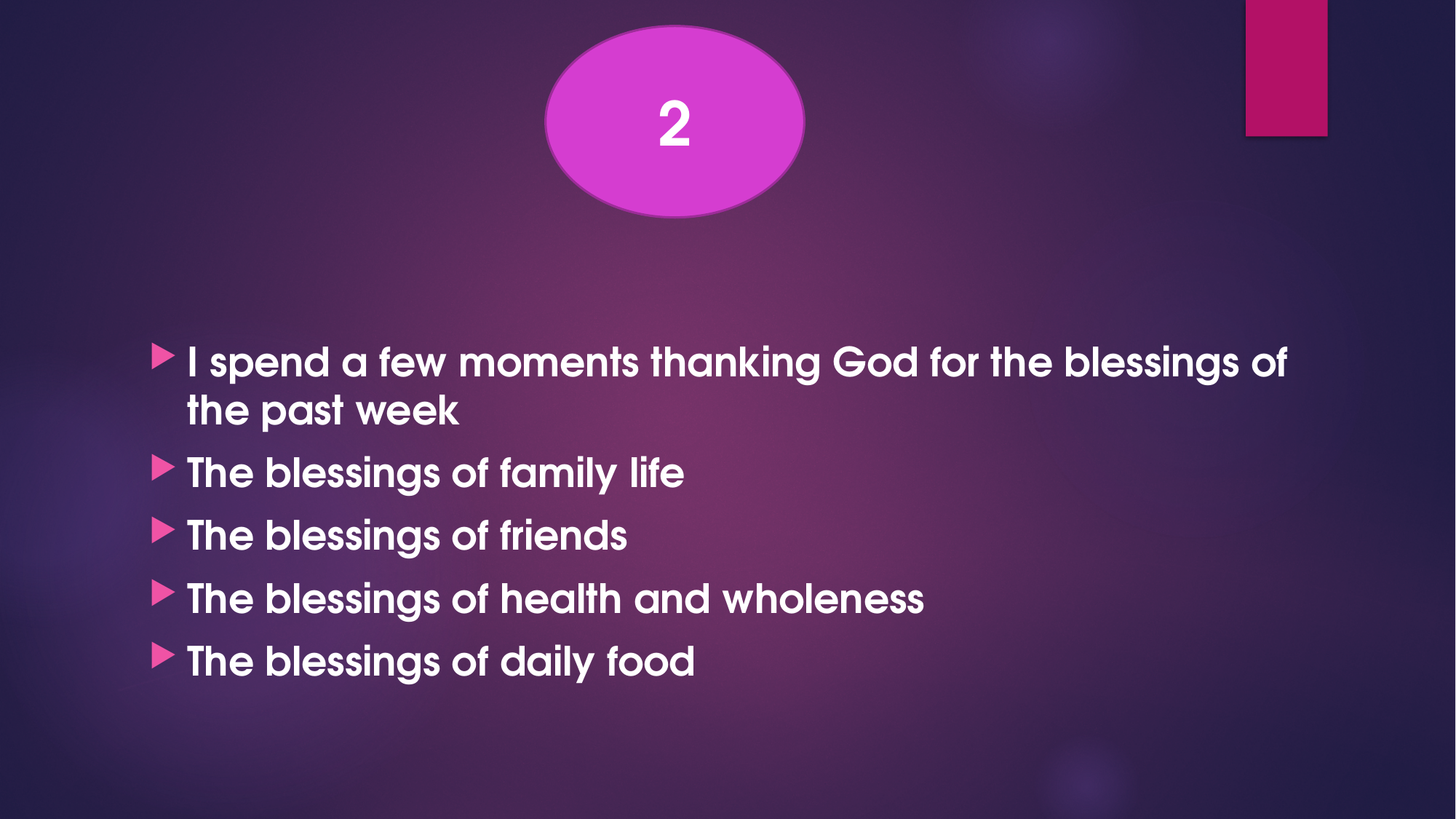

2
I spend a few moments thanking God for the blessings of the past week
The blessings of family life
The blessings of friends
The blessings of health and wholeness
The blessings of daily food